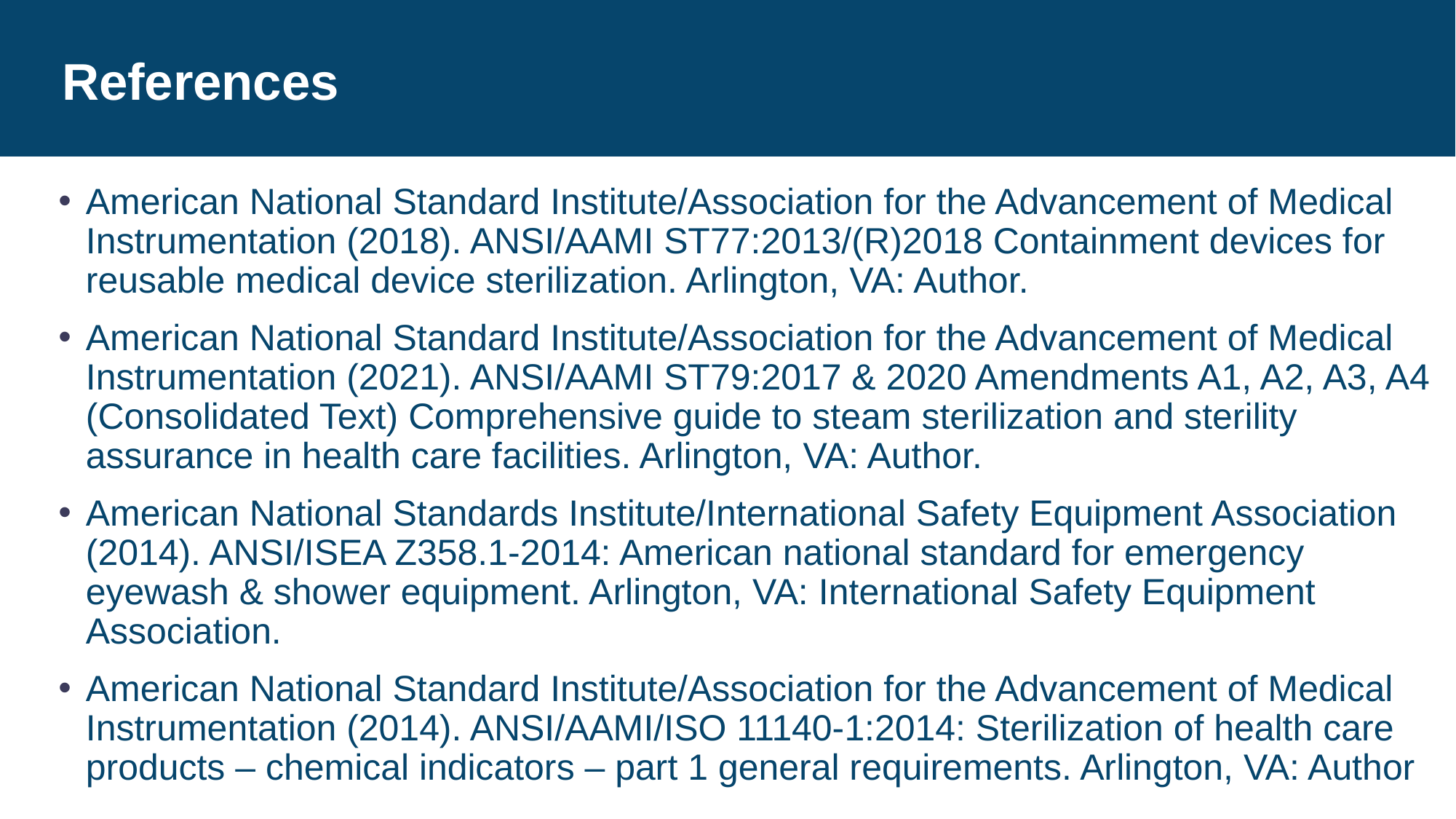

# References
American National Standard Institute/Association for the Advancement of Medical Instrumentation (2018). ANSI/AAMI ST77:2013/(R)2018 Containment devices for reusable medical device sterilization. Arlington, VA: Author.
American National Standard Institute/Association for the Advancement of Medical Instrumentation (2021). ANSI/AAMI ST79:2017 & 2020 Amendments A1, A2, A3, A4 (Consolidated Text) Comprehensive guide to steam sterilization and sterility assurance in health care facilities. Arlington, VA: Author.
American National Standards Institute/International Safety Equipment Association (2014). ANSI/ISEA Z358.1-2014: American national standard for emergency eyewash & shower equipment. Arlington, VA: International Safety Equipment Association.
American National Standard Institute/Association for the Advancement of Medical Instrumentation (2014). ANSI/AAMI/ISO 11140-1:2014: Sterilization of health care products – chemical indicators – part 1 general requirements. Arlington, VA: Author